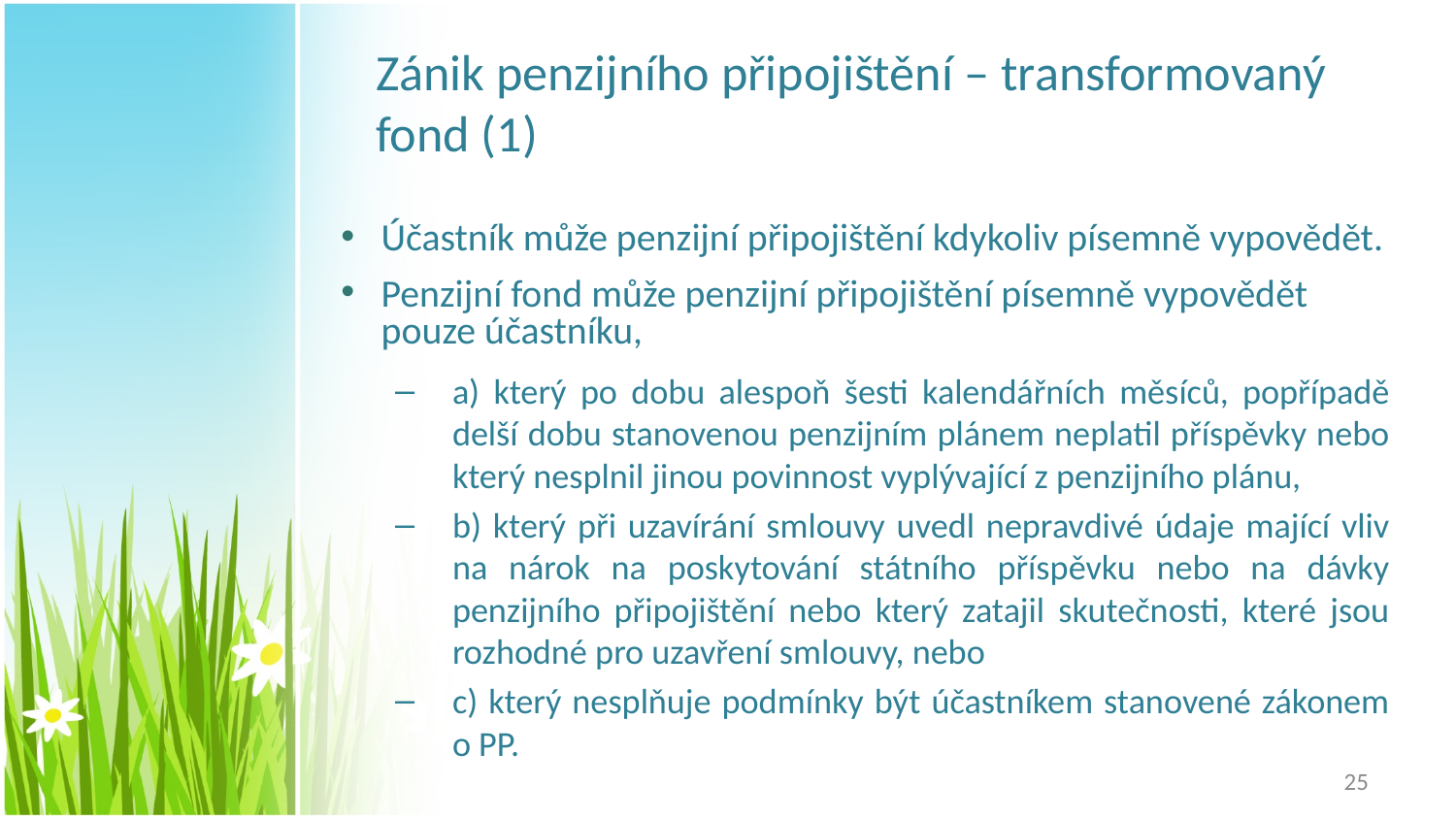

# Zánik penzijního připojištění – transformovaný fond (1)
Účastník může penzijní připojištění kdykoliv písemně vypovědět.
Penzijní fond může penzijní připojištění písemně vypovědět pouze účastníku,
a) který po dobu alespoň šesti kalendářních měsíců, popřípadě delší dobu stanovenou penzijním plánem neplatil příspěvky nebo který nesplnil jinou povinnost vyplývající z penzijního plánu,
b) který při uzavírání smlouvy uvedl nepravdivé údaje mající vliv na nárok na poskytování státního příspěvku nebo na dávky penzijního připojištění nebo který zatajil skutečnosti, které jsou rozhodné pro uzavření smlouvy, nebo
c) který nesplňuje podmínky být účastníkem stanovené zákonem o PP.
25